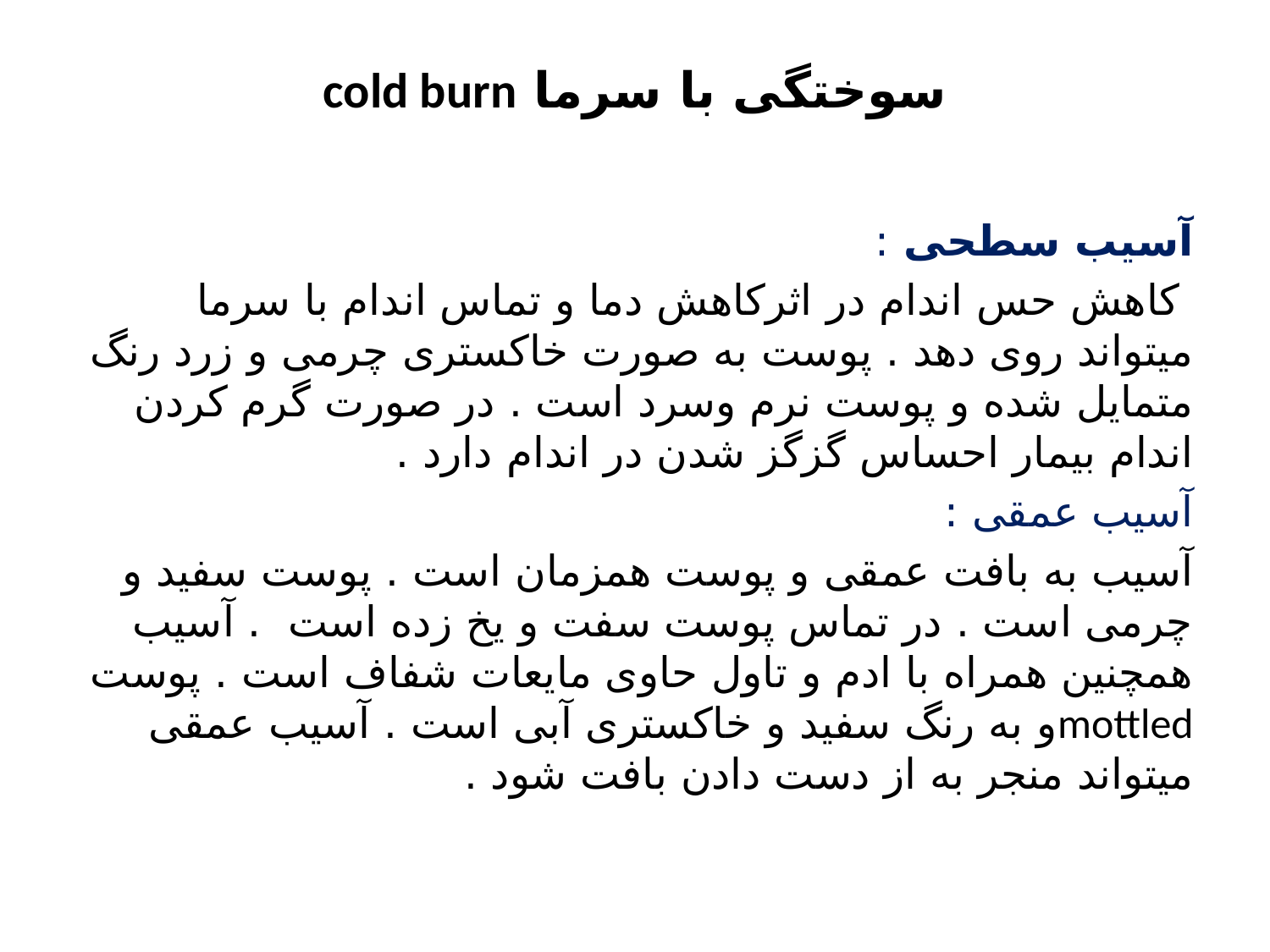

# سوختگی با سرما cold burn

آسیب سطحی :
 کاهش حس اندام در اثرکاهش دما و تماس اندام با سرما میتواند روی دهد . پوست به صورت خاکستری چرمی و زرد رنگ متمایل شده و پوست نرم وسرد است . در صورت گرم کردن اندام بیمار احساس گزگز شدن در اندام دارد .
آسیب عمقی :
آسیب به بافت عمقی و پوست همزمان است . پوست سفید و چرمی است . در تماس پوست سفت و یخ زده است  . آسیب همچنین همراه با ادم و تاول حاوی مایعات شفاف است . پوست  mottledو به رنگ سفید و خاکستری آبی است . آسیب عمقی میتواند منجر به از دست دادن بافت شود .